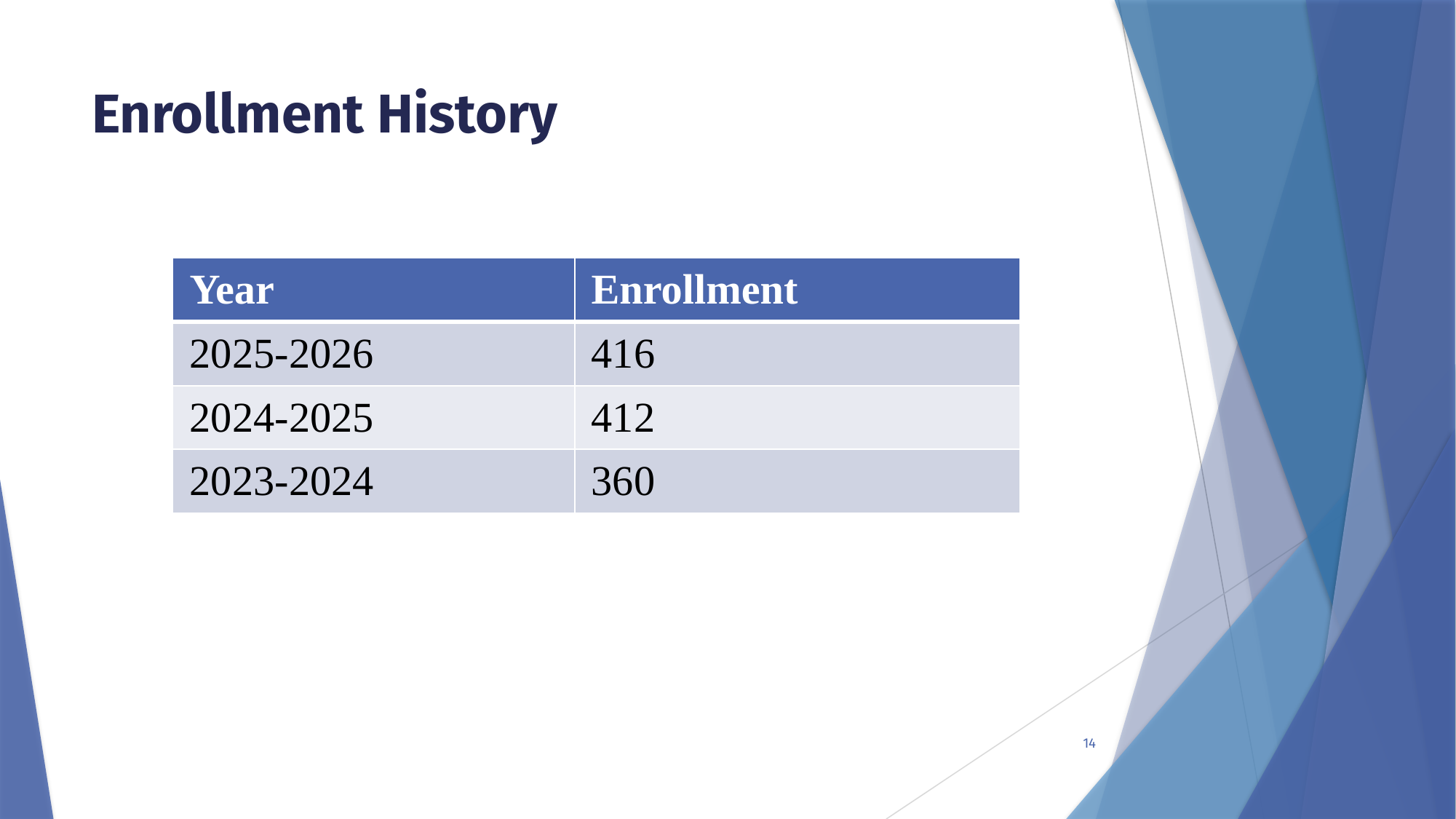

# Enrollment History
| Year | Enrollment |
| --- | --- |
| 2025-2026 | 416 |
| 2024-2025 | 412 |
| 2023-2024 | 360 |
14